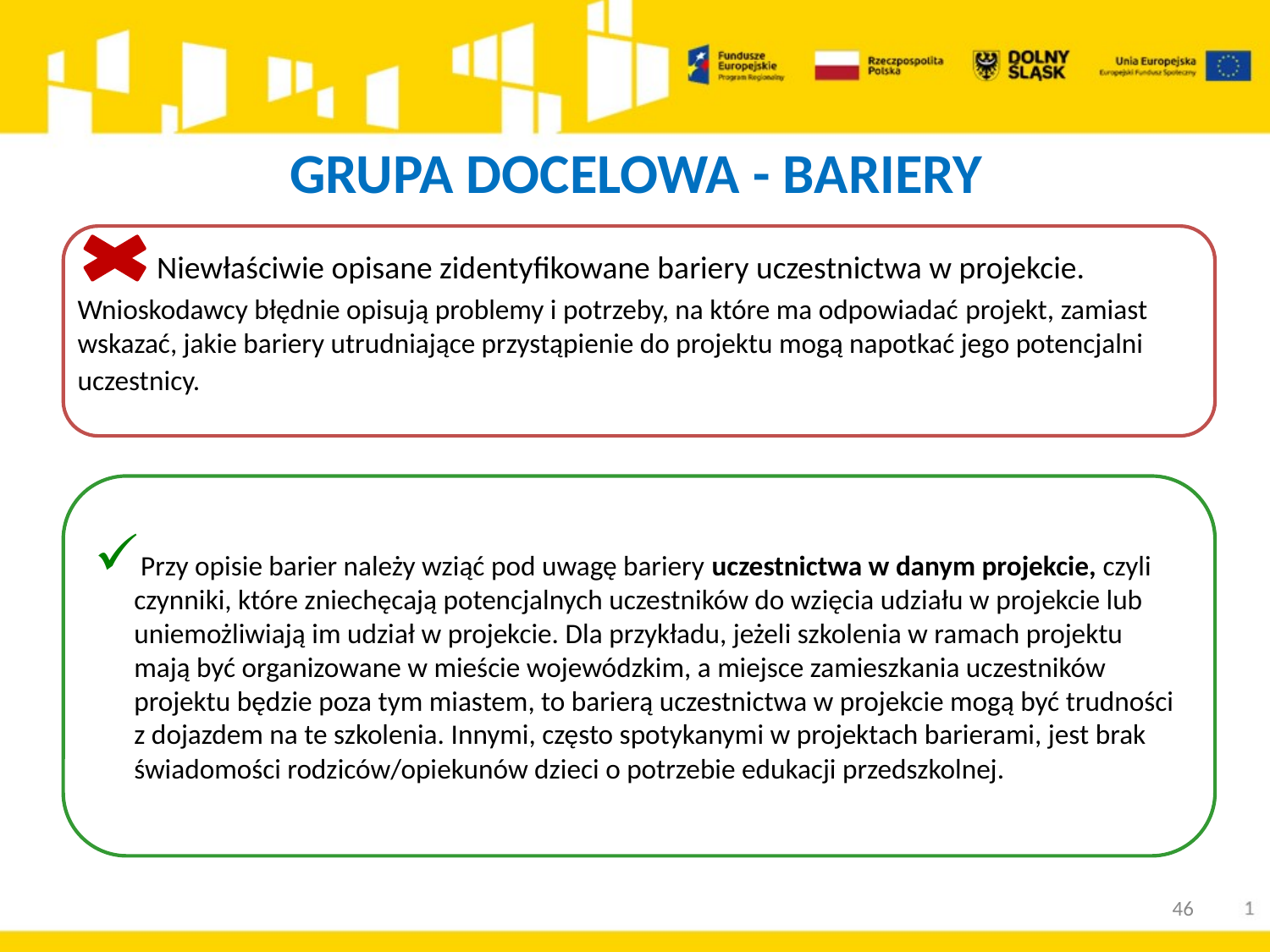

# GRUPA DOCELOWA - BARIERY

           Niewłaściwie opisane zidentyfikowane bariery uczestnictwa w projekcie.
Wnioskodawcy błędnie opisują problemy i potrzeby, na które ma odpowiadać projekt, zamiast wskazać, jakie bariery utrudniające przystąpienie do projektu mogą napotkać jego potencjalni uczestnicy.

Przy opisie barier należy wziąć pod uwagę bariery uczestnictwa w danym projekcie, czyli czynniki, które zniechęcają potencjalnych uczestników do wzięcia udziału w projekcie lub uniemożliwiają im udział w projekcie. Dla przykładu, jeżeli szkolenia w ramach projektu mają być organizowane w mieście wojewódzkim, a miejsce zamieszkania uczestników projektu będzie poza tym miastem, to barierą uczestnictwa w projekcie mogą być trudności z dojazdem na te szkolenia. Innymi, często spotykanymi w projektach barierami, jest brak świadomości rodziców/opiekunów dzieci o potrzebie edukacji przedszkolnej.
46